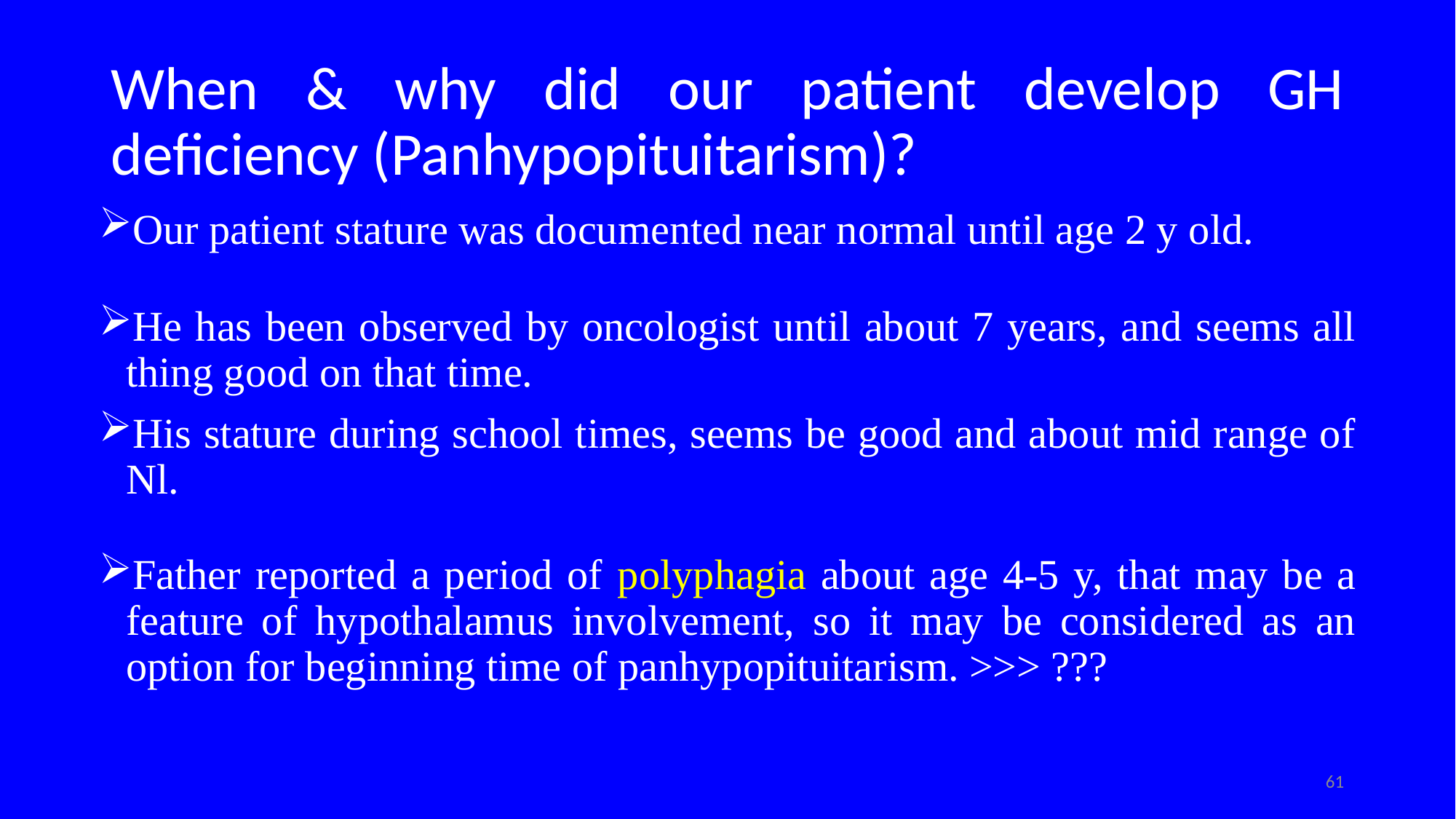

# When & why did our patient develop GH deficiency (Panhypopituitarism)?
Our patient stature was documented near normal until age 2 y old.

He has been observed by oncologist until about 7 years, and seems all thing good on that time.
His stature during school times, seems be good and about mid range of Nl.

Father reported a period of polyphagia about age 4-5 y, that may be a feature of hypothalamus involvement, so it may be considered as an option for beginning time of panhypopituitarism. >>> ???

61